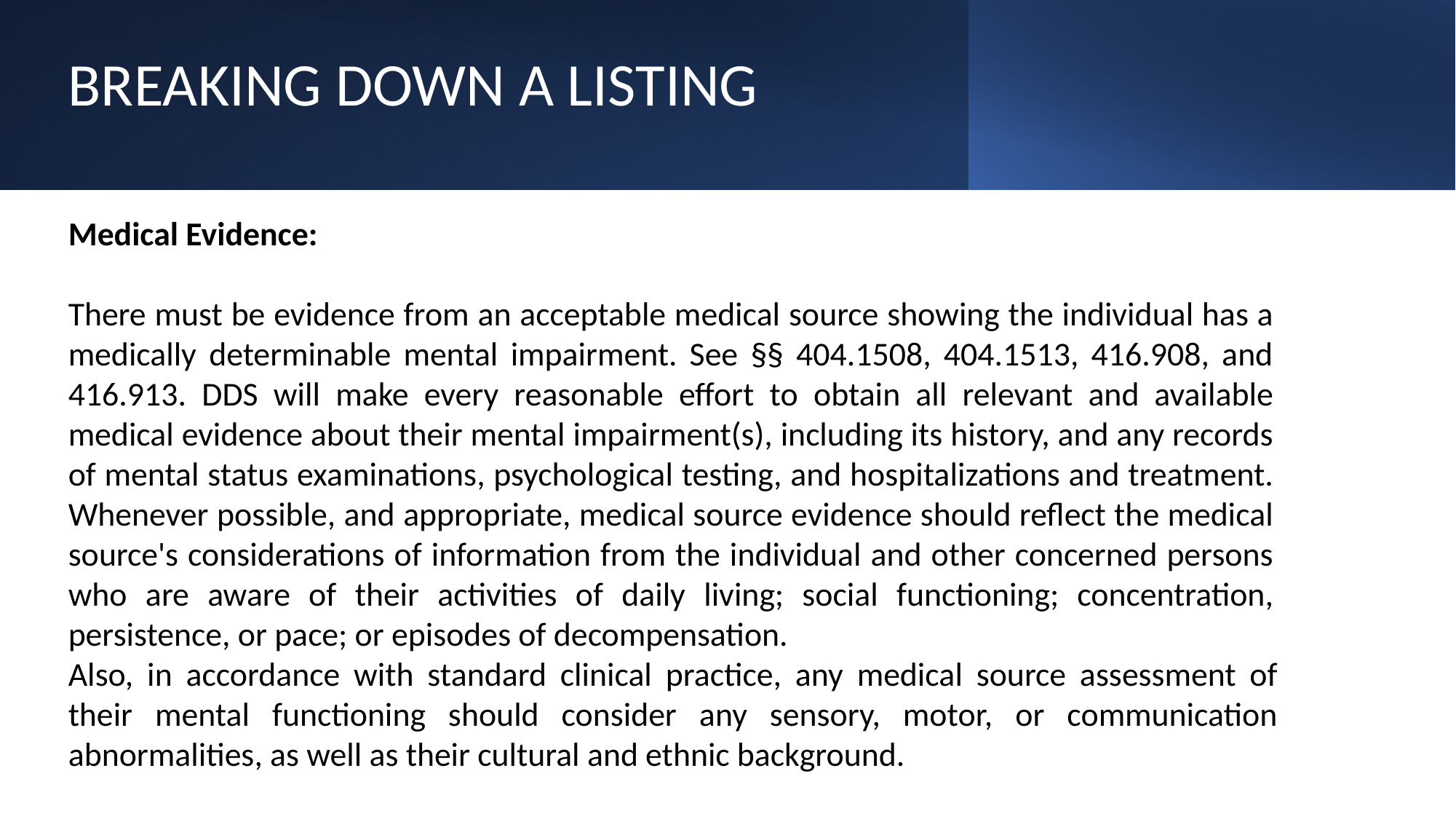

# BREAKING DOWN A LISTING

Medical Evidence:

There must be evidence from an acceptable medical source showing the individual has a medically determinable mental impairment. See §§ 404.1508, 404.1513, 416.908, and 416.913. DDS will make every reasonable effort to obtain all relevant and available medical evidence about their mental impairment(s), including its history, and any records of mental status examinations, psychological testing, and hospitalizations and treatment. Whenever possible, and appropriate, medical source evidence should reflect the medical source's considerations of information from the individual and other concerned persons who are aware of their activities of daily living; social functioning; concentration, persistence, or pace; or episodes of decompensation.
Also, in accordance with standard clinical practice, any medical source assessment of their mental functioning should consider any sensory, motor, or communication abnormalities, as well as their cultural and ethnic background.